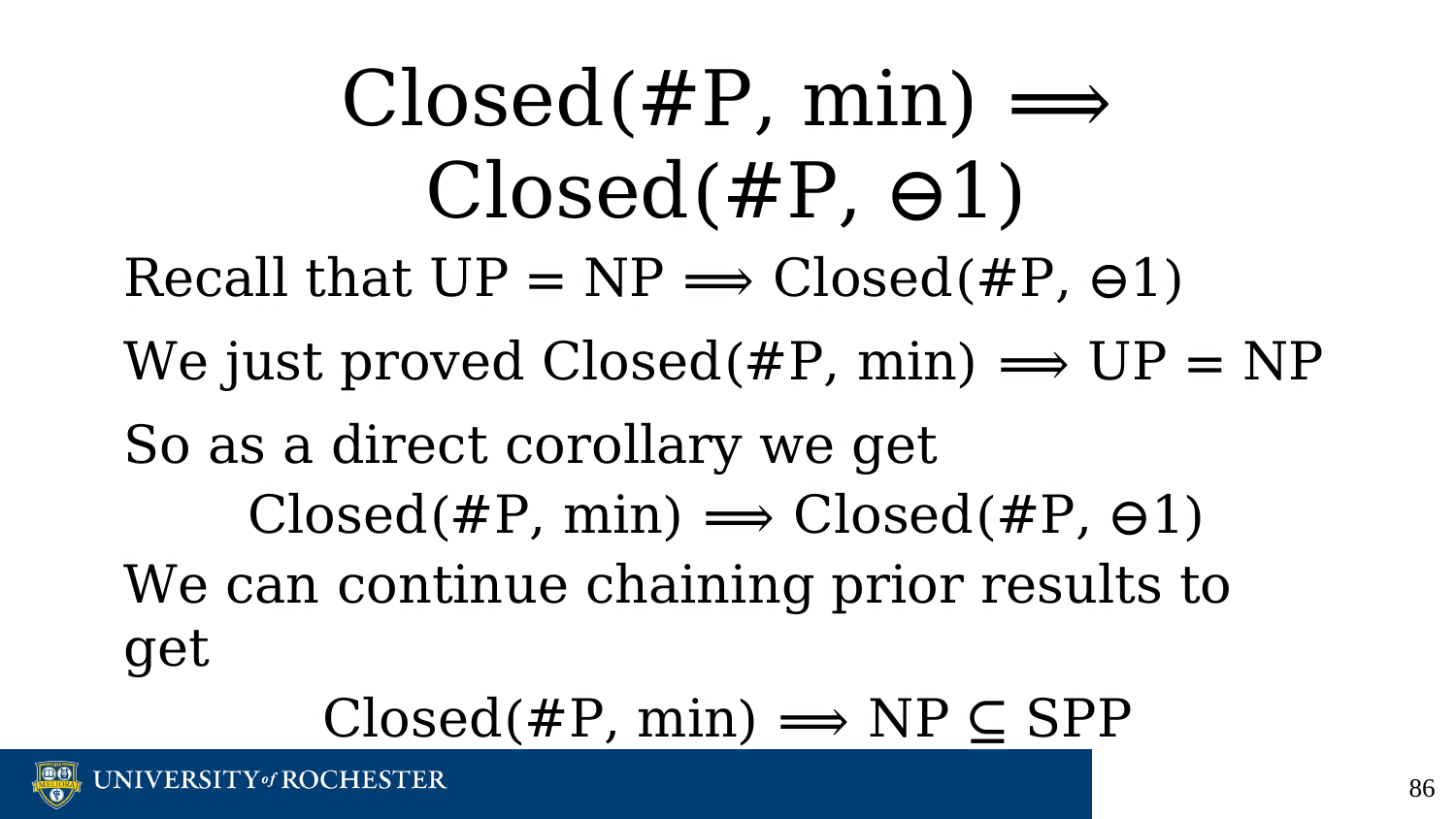

# Closed(#P, min) ⟹ Closed(#P, ⊖1)
Recall that UP = NP ⟹ Closed(#P, ⊖1)
We just proved Closed(#P, min) ⟹ UP = NP
So as a direct corollary we get
Closed(#P, min) ⟹ Closed(#P, ⊖1)
We can continue chaining prior results to get
Closed(#P, min) ⟹ NP ⊆ SPP
86